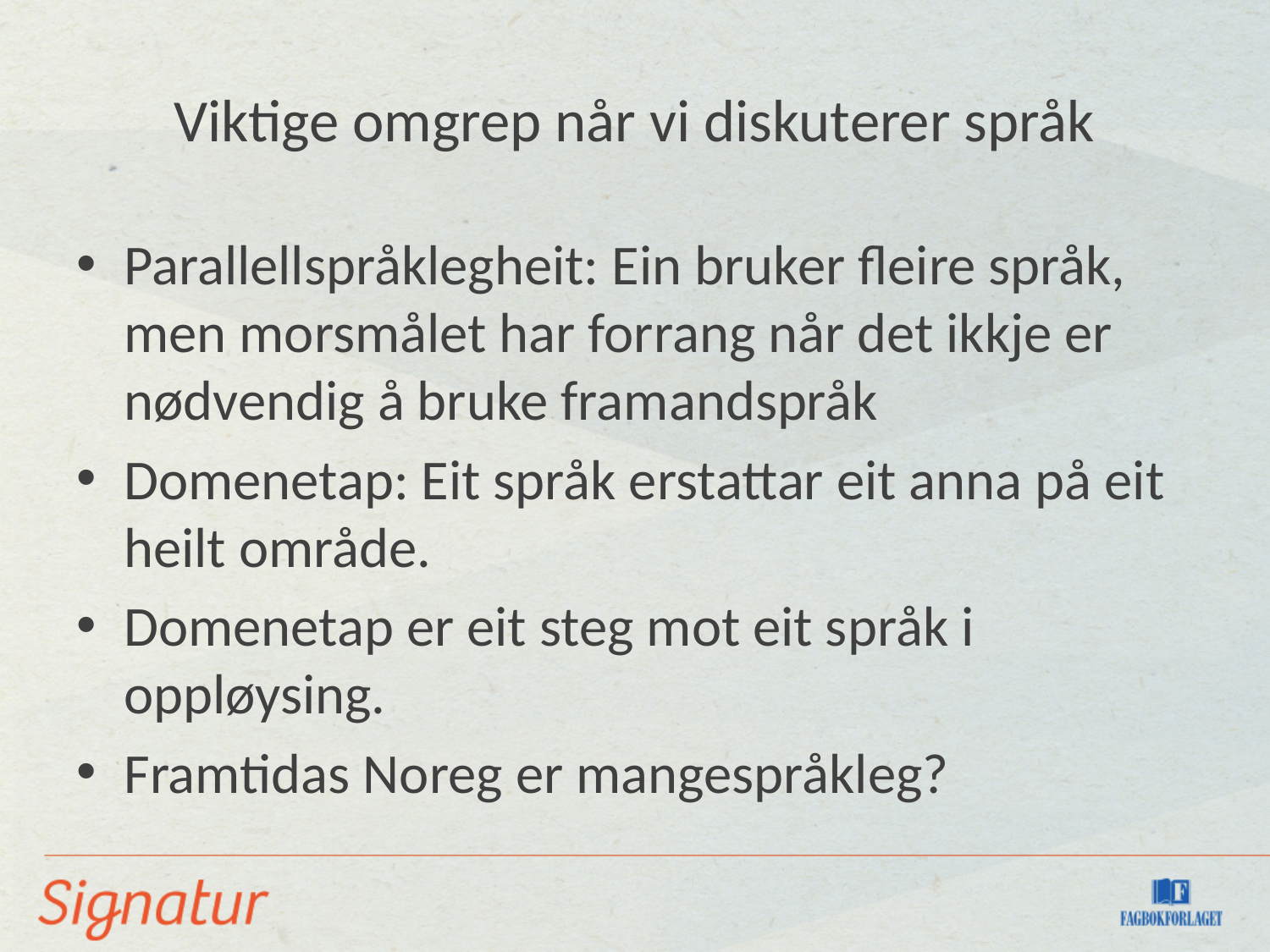

# Viktige omgrep når vi diskuterer språk
Parallellspråklegheit: Ein bruker fleire språk, men morsmålet har forrang når det ikkje er nødvendig å bruke framandspråk
Domenetap: Eit språk erstattar eit anna på eit heilt område.
Domenetap er eit steg mot eit språk i oppløysing.
Framtidas Noreg er mangespråkleg?